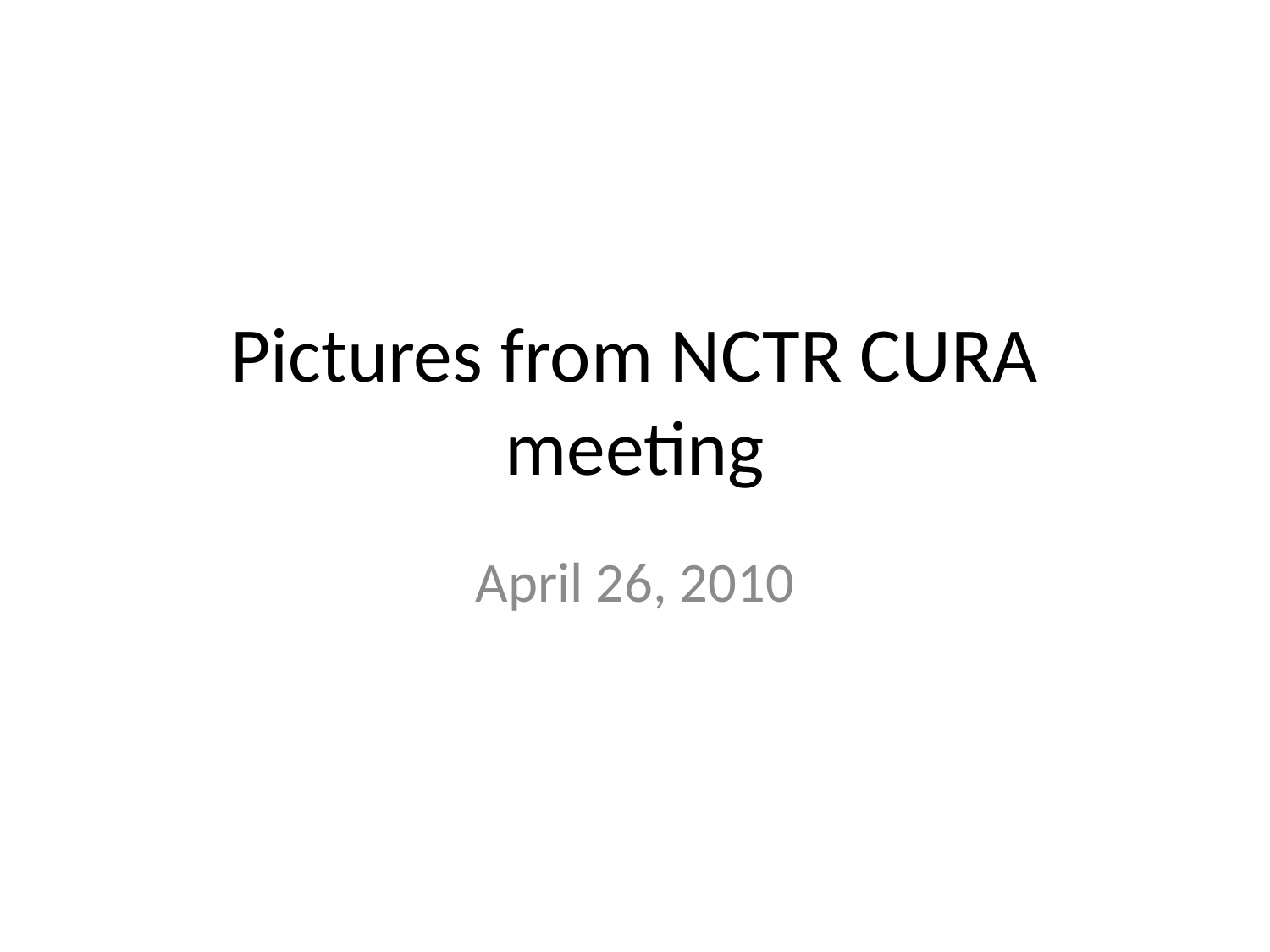

# Pictures from NCTR CURA meeting
April 26, 2010